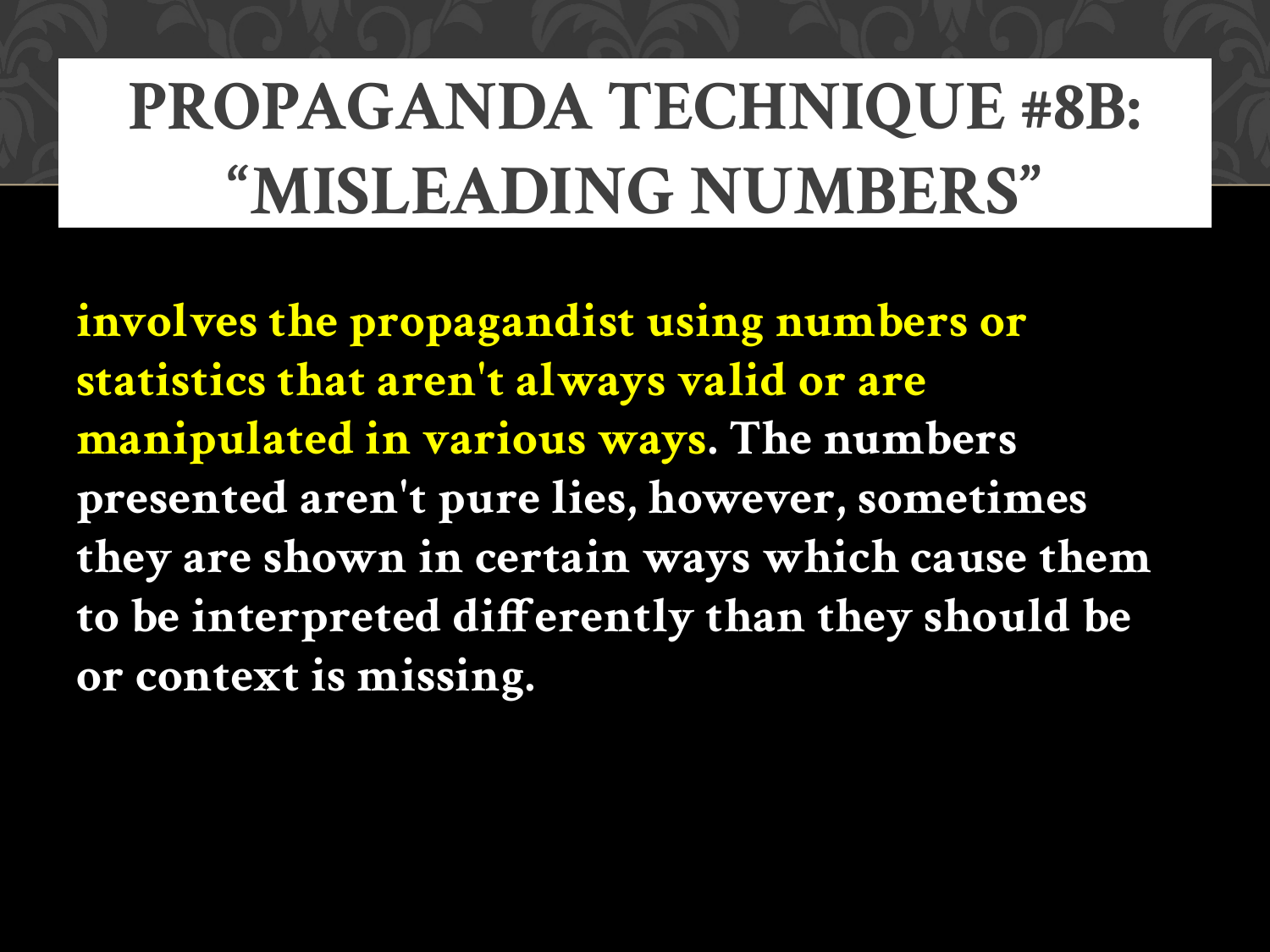

# Propaganda Technique #8b: “Misleading numbers”
involves the propagandist using numbers or statistics that aren't always valid or are manipulated in various ways. The numbers presented aren't pure lies, however, sometimes they are shown in certain ways which cause them to be interpreted differently than they should be or context is missing.